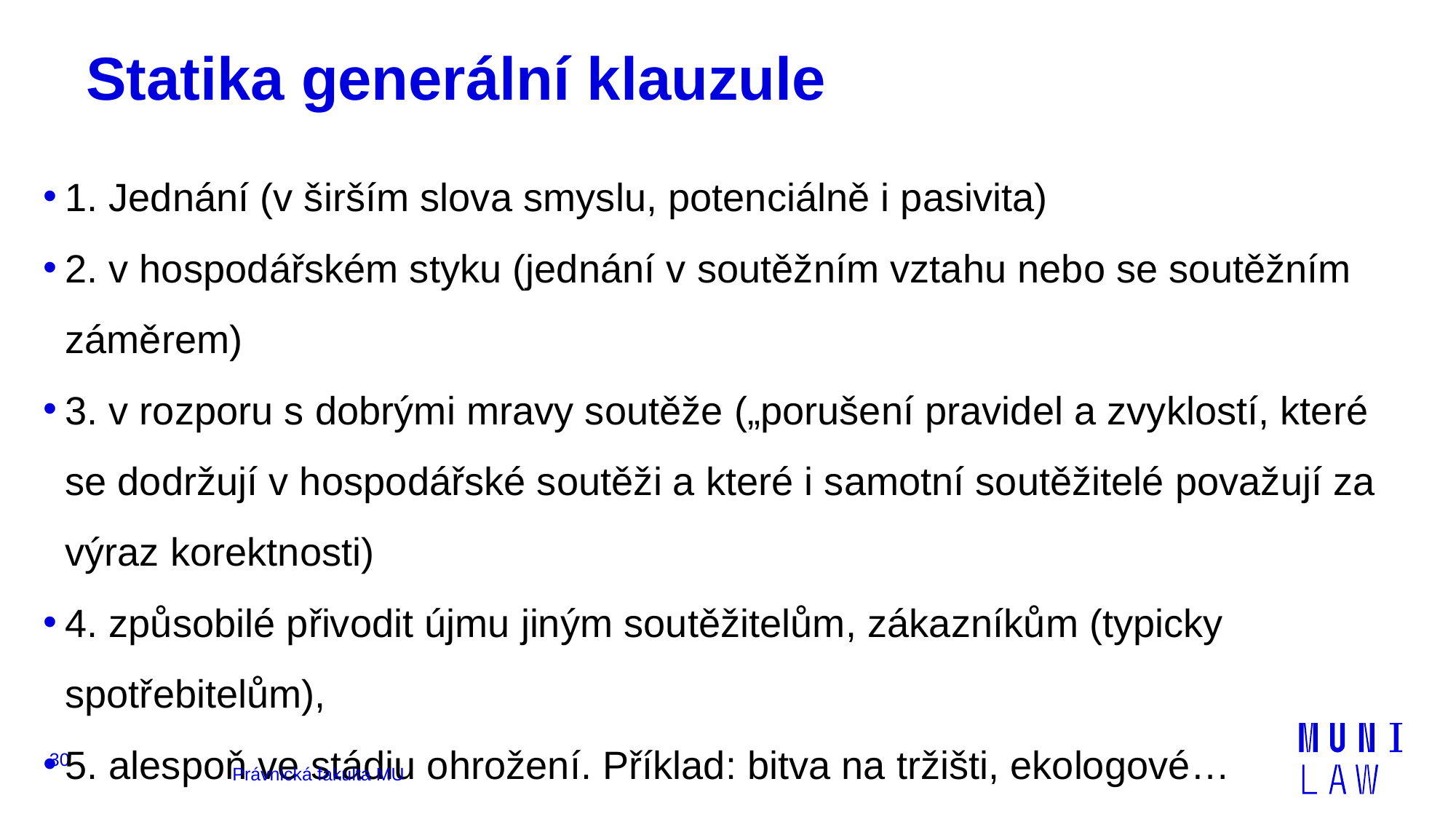

# Statika generální klauzule
1. Jednání (v širším slova smyslu, potenciálně i pasivita)
2. v hospodářském styku (jednání v soutěžním vztahu nebo se soutěžním záměrem)
3. v rozporu s dobrými mravy soutěže („porušení pravidel a zvyklostí, které se dodržují v hospodářské soutěži a které i samotní soutěžitelé považují za výraz korektnosti)
4. způsobilé přivodit újmu jiným soutěžitelům, zákazníkům (typicky spotřebitelům),
5. alespoň ve stádiu ohrožení. Příklad: bitva na tržišti, ekologové…
30
Právnická fakulta MU